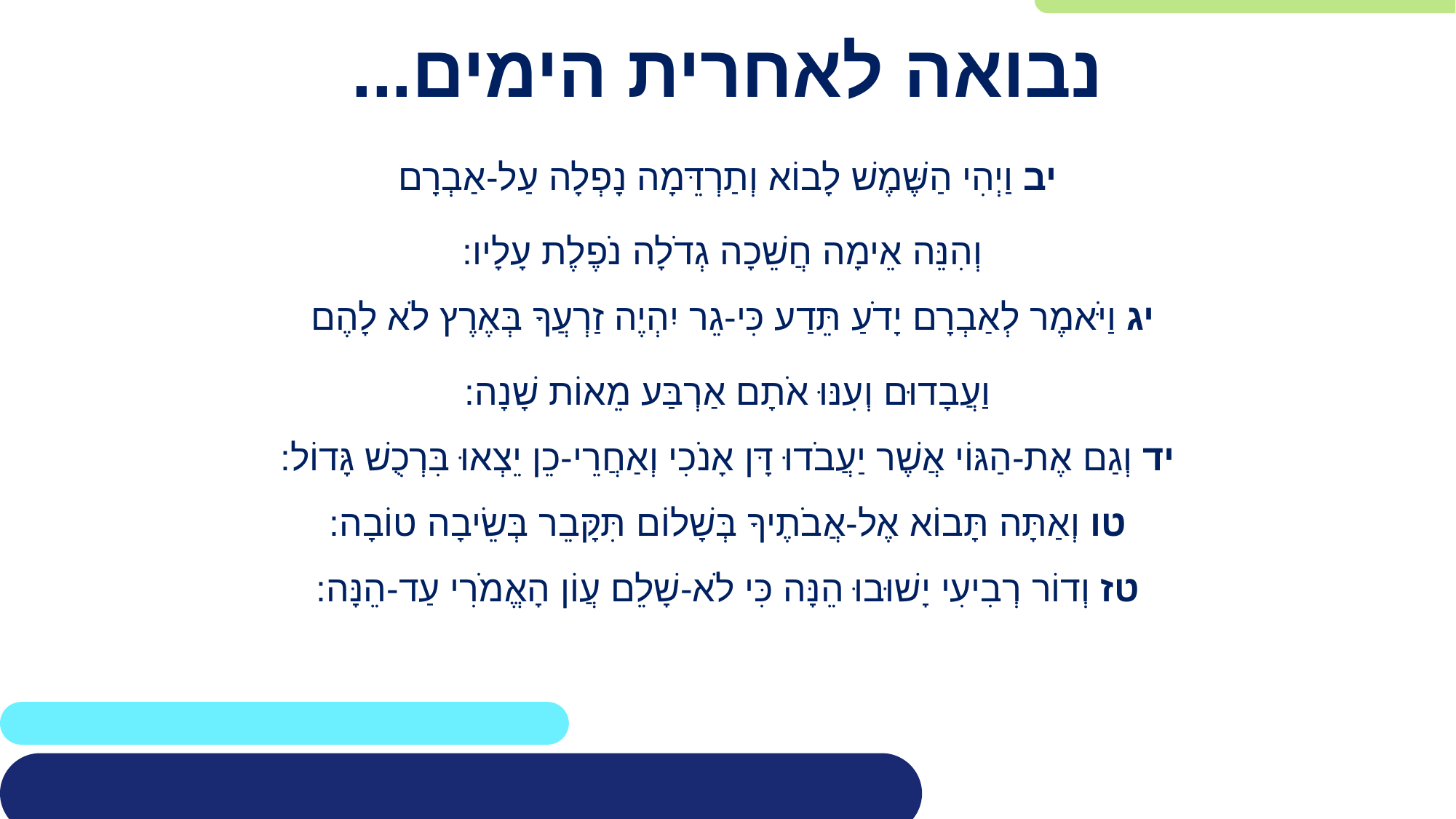

# נבואה לאחרית הימים...
יב וַיְהִי הַשֶּׁמֶשׁ לָבוֹא וְתַרְדֵּמָה נָפְלָה עַל-אַבְרָם
 וְהִנֵּה אֵימָה חֲשֵׁכָה גְדֹלָה נֹפֶלֶת עָלָיו:
יג וַיֹּאמֶר לְאַבְרָם יָדֹעַ תֵּדַע כִּי-גֵר יִהְיֶה זַרְעֲךָ בְּאֶרֶץ לֹא לָהֶם
וַעֲבָדוּם וְעִנּוּ אֹתָם אַרְבַּע מֵאוֹת שָׁנָה:
יד וְגַם אֶת-הַגּוֹי אֲשֶׁר יַעֲבֹדוּ דָּן אָנֹכִי וְאַחֲרֵי-כֵן יֵצְאוּ בִּרְכֻשׁ גָּדוֹל:
טו וְאַתָּה תָּבוֹא אֶל-אֲבֹתֶיךָ בְּשָׁלוֹם תִּקָּבֵר בְּשֵׂיבָה טוֹבָה:
טז וְדוֹר רְבִיעִי יָשׁוּבוּ הֵנָּה כִּי לֹא-שָׁלֵם עֲוֹן הָאֱמֹרִי עַד-הֵנָּה: